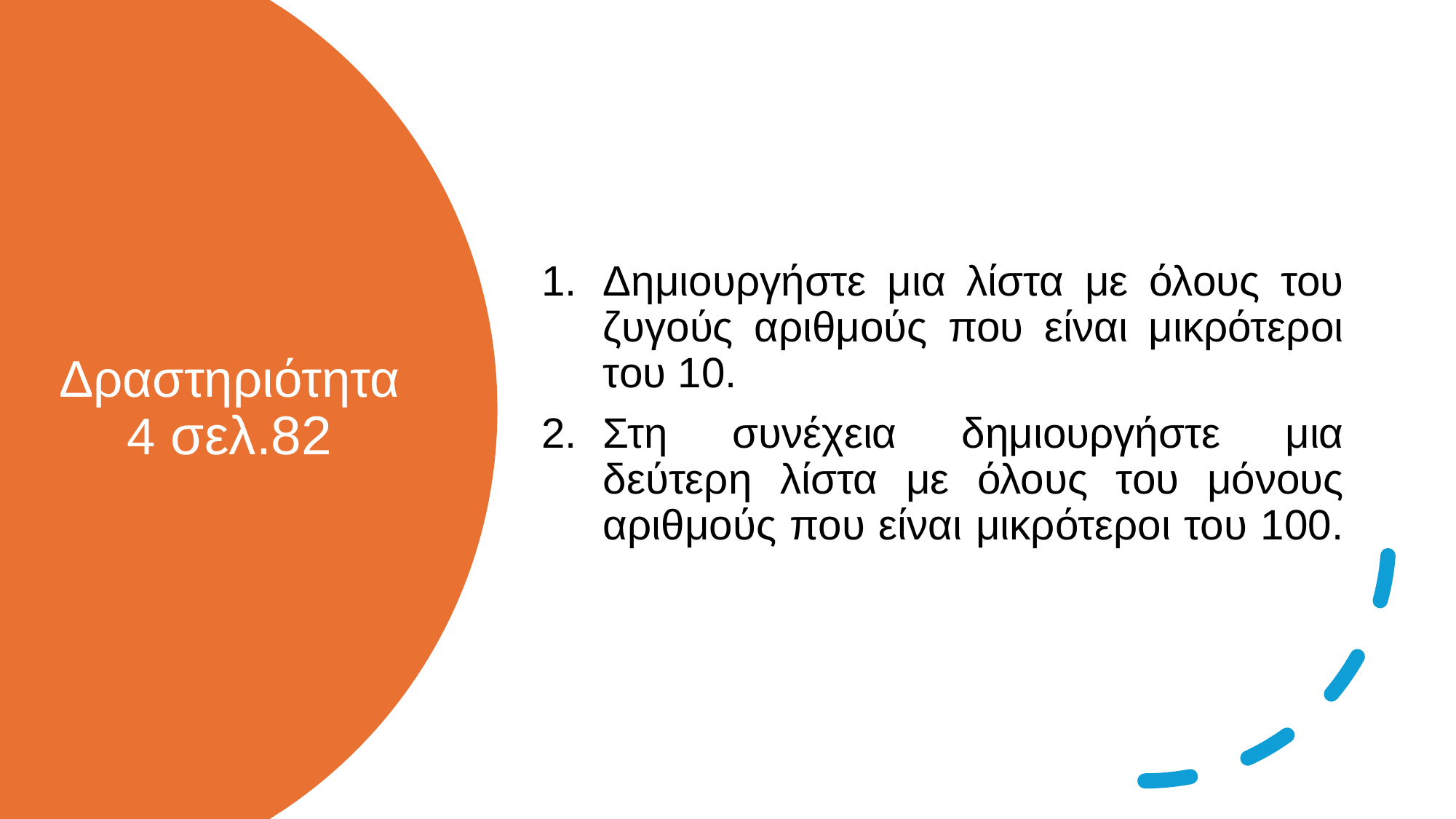

Δημιουργήστε μια λίστα με όλους του ζυγούς αριθμούς που είναι μικρότεροι του 10.
Στη συνέχεια δημιουργήστε μια δεύτερη λίστα με όλους του μόνους αριθμούς που είναι μικρότεροι του 100.
# Δραστηριότητα 4 σελ.82